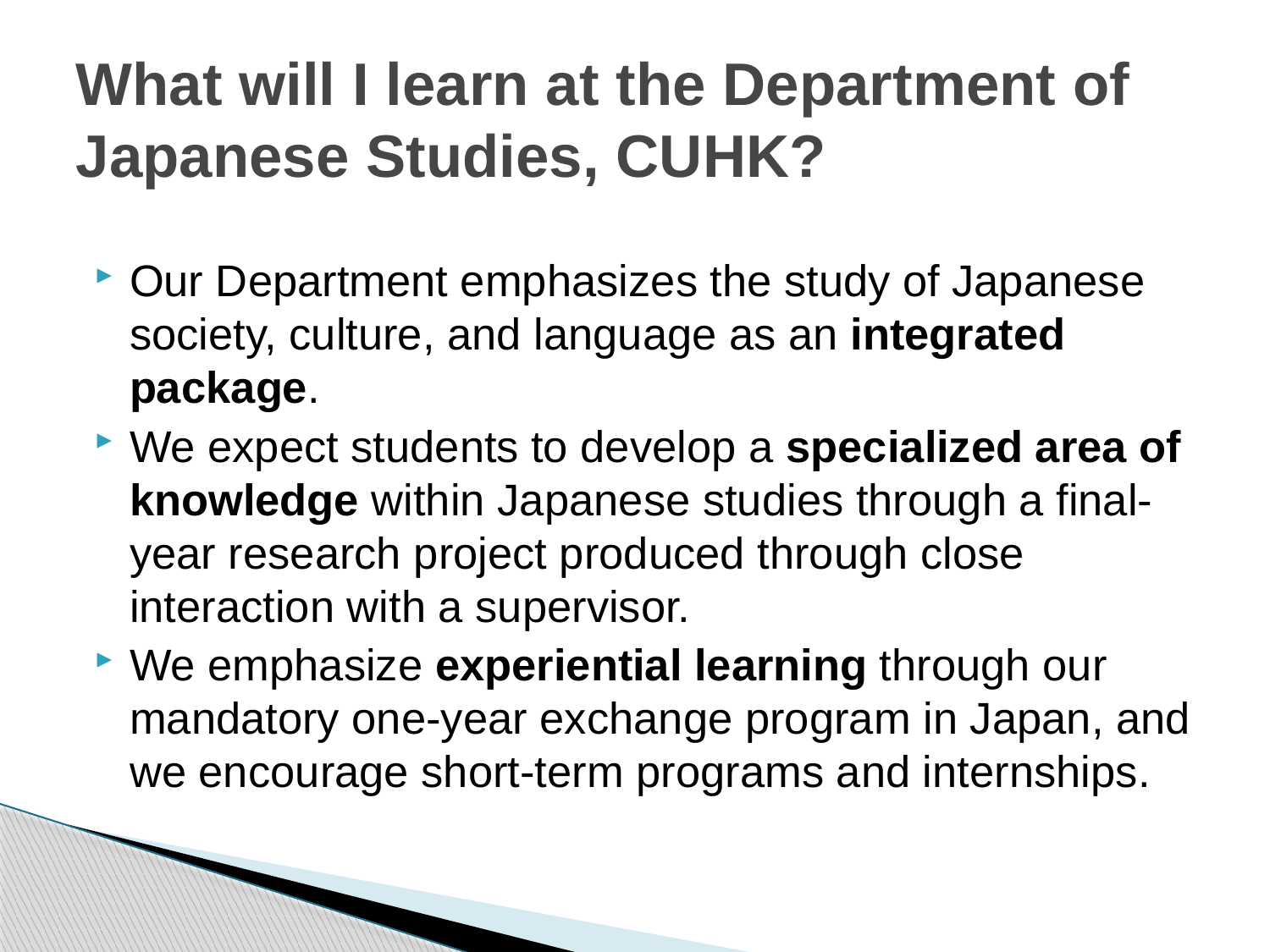

# What will I learn at the Department of Japanese Studies, CUHK?
Our Department emphasizes the study of Japanese society, culture, and language as an integrated package.
We expect students to develop a specialized area of knowledge within Japanese studies through a final-year research project produced through close interaction with a supervisor.
We emphasize experiential learning through our mandatory one-year exchange program in Japan, and we encourage short-term programs and internships.